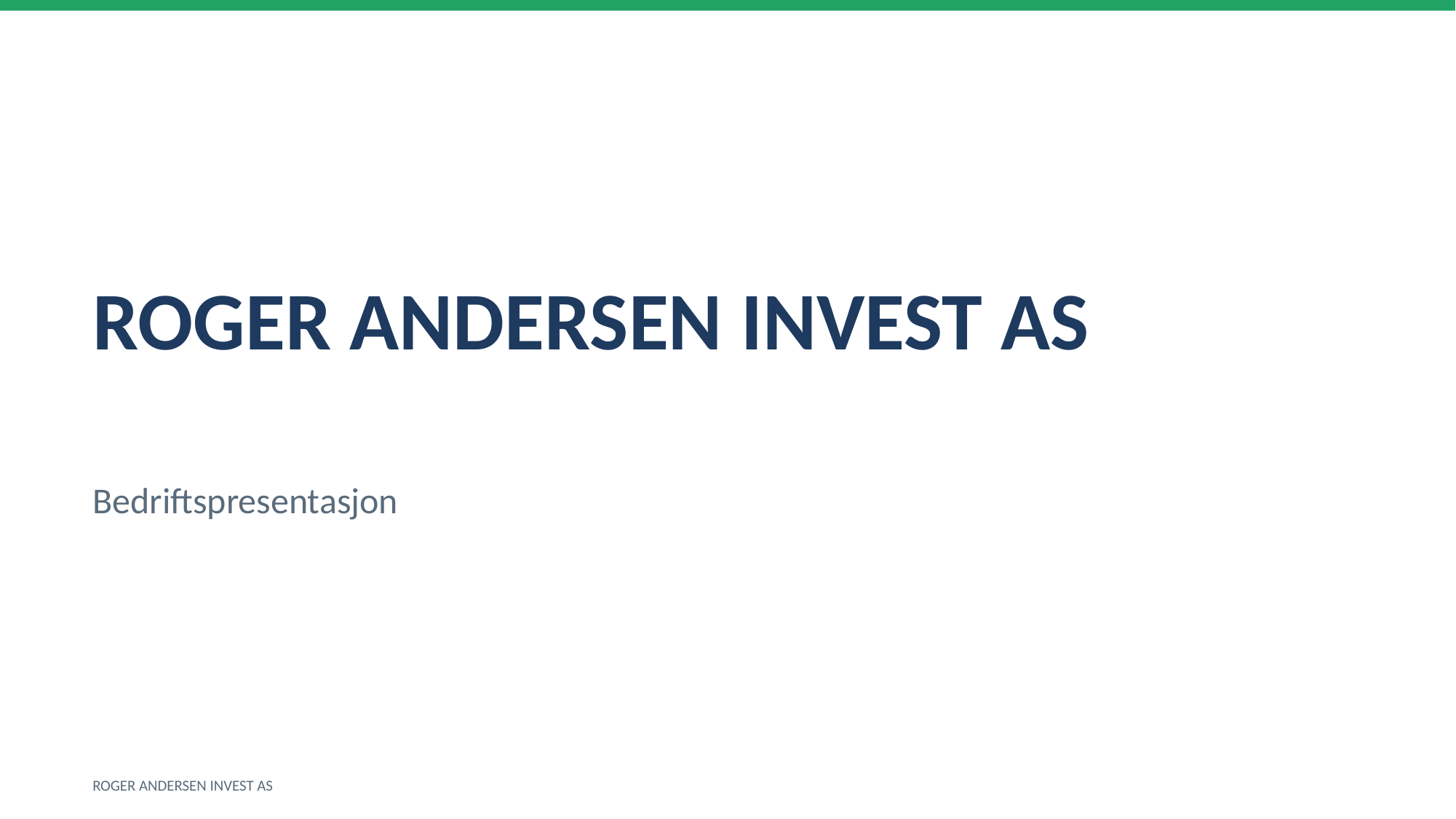

ROGER ANDERSEN INVEST AS
Bedriftspresentasjon
ROGER ANDERSEN INVEST AS